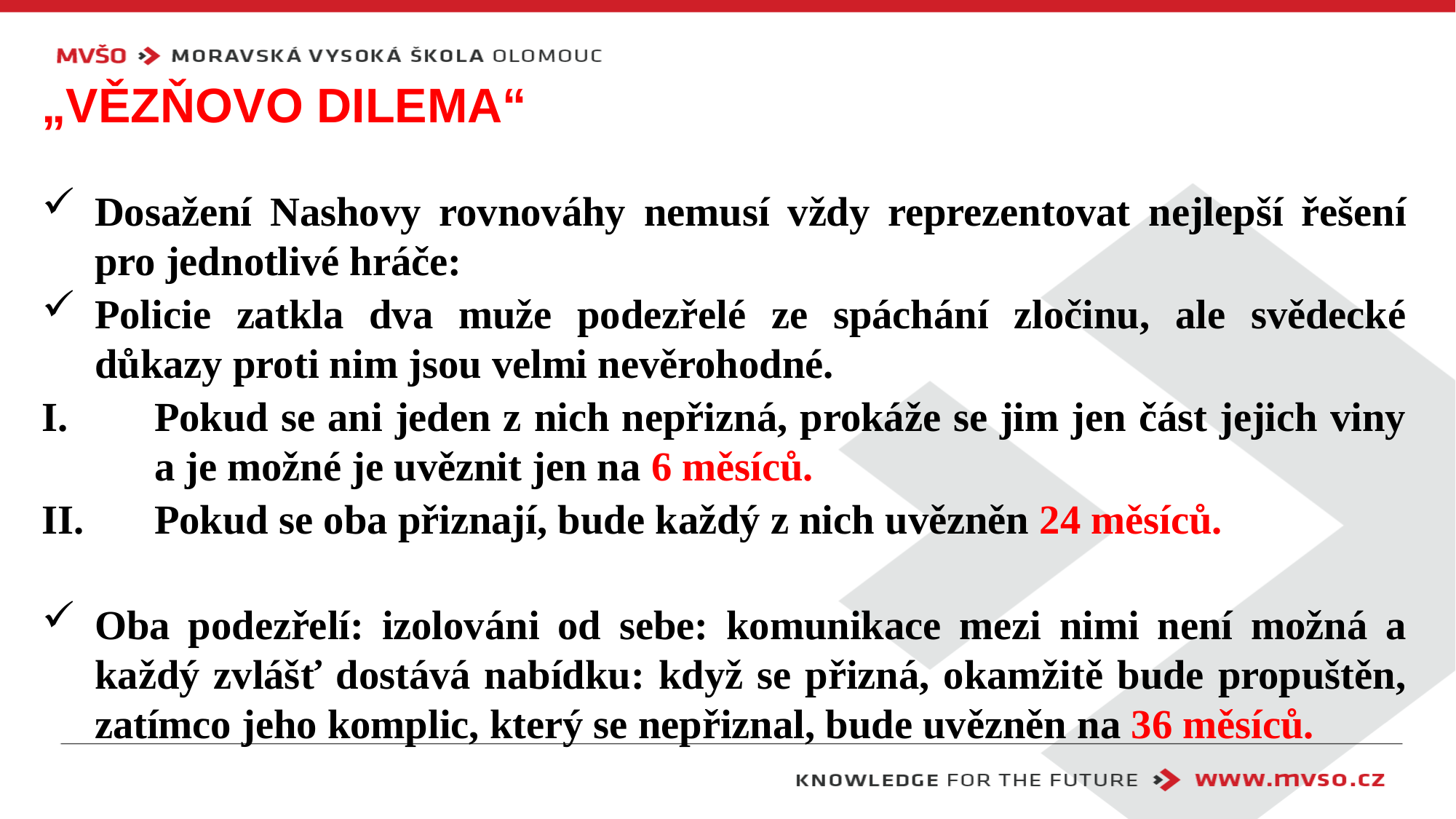

# „Vězňovo dilema“
Dosažení Nashovy rovnováhy nemusí vždy reprezentovat nejlepší řešení pro jednotlivé hráče:
Policie zatkla dva muže podezřelé ze spáchání zločinu, ale svědecké důkazy proti nim jsou velmi nevěrohodné.
Pokud se ani jeden z nich nepřizná, prokáže se jim jen část jejich viny a je možné je uvěznit jen na 6 měsíců.
Pokud se oba přiznají, bude každý z nich uvězněn 24 měsíců.

Oba podezřelí: izolováni od sebe: komunikace mezi nimi není možná a každý zvlášť dostává nabídku: když se přizná, okamžitě bude propuštěn, zatímco jeho komplic, který se nepřiznal, bude uvězněn na 36 měsíců.